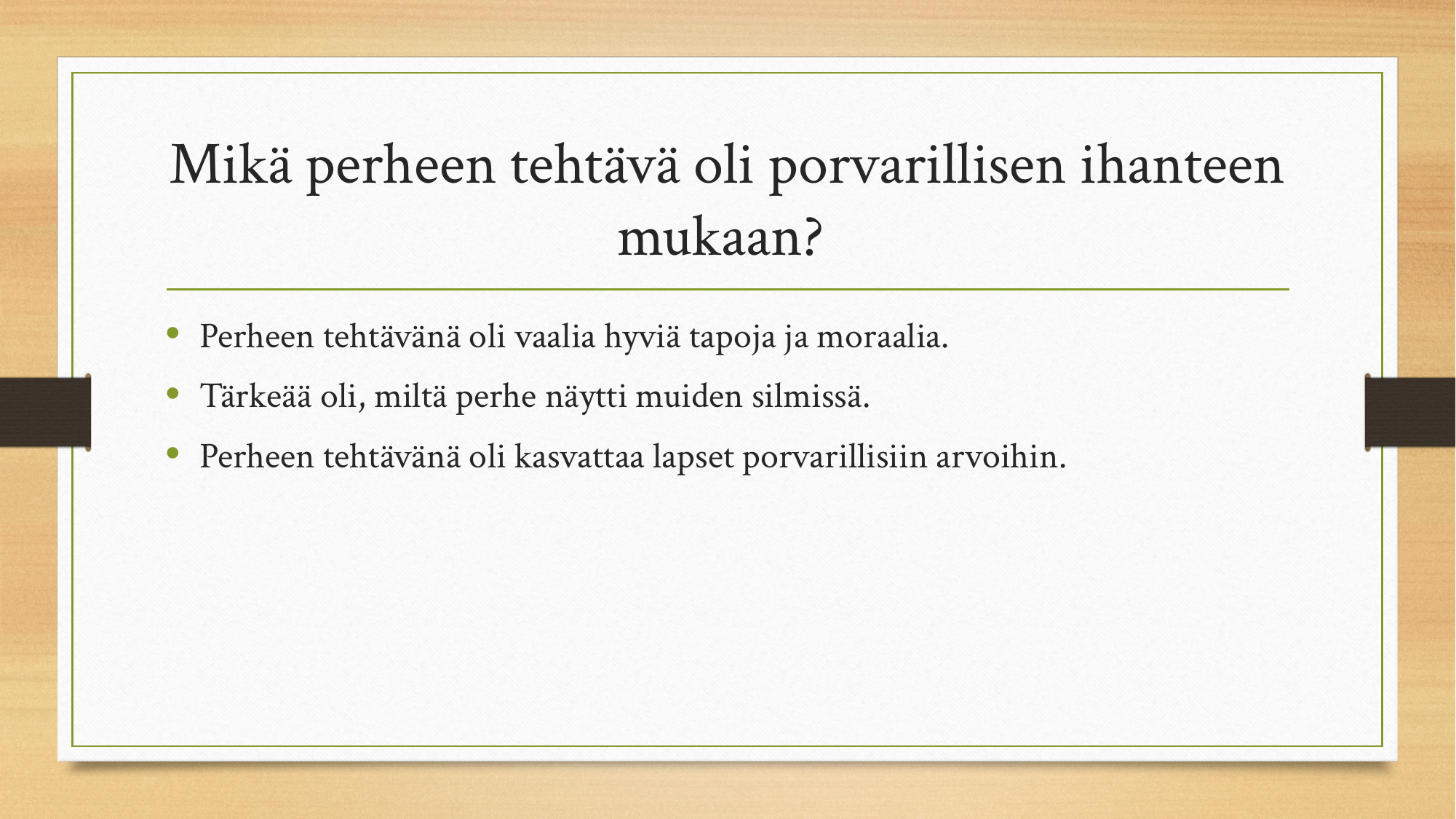

# Mikä perheen tehtävä oli porvarillisen ihanteen mukaan?
Perheen tehtävänä oli vaalia hyviä tapoja ja moraalia.
Tärkeää oli, miltä perhe näytti muiden silmissä.
Perheen tehtävänä oli kasvattaa lapset porvarillisiin arvoihin.